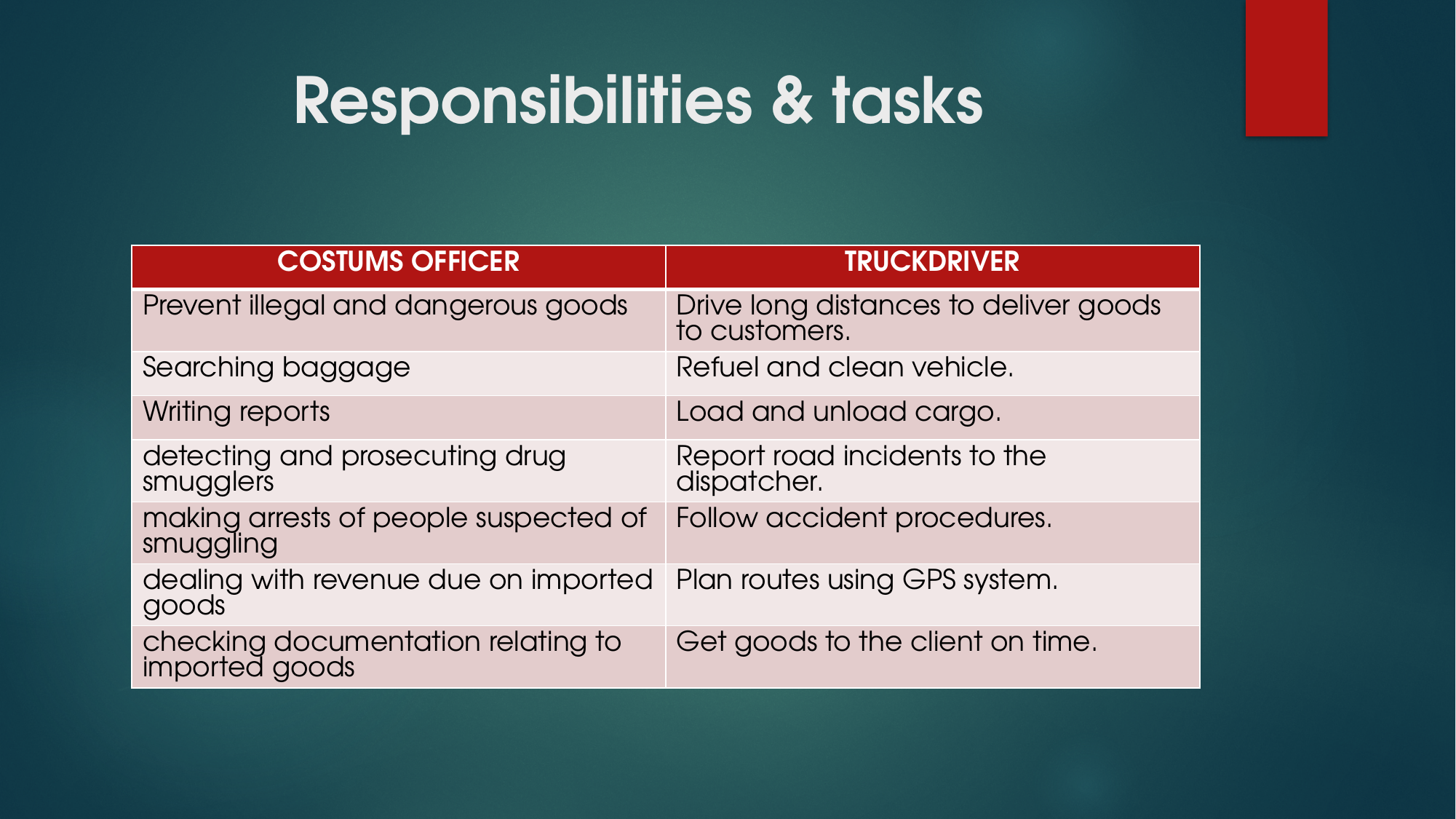

# Responsibilities & tasks
| COSTUMS OFFICER | TRUCKDRIVER |
| --- | --- |
| Prevent illegal and dangerous goods | Drive long distances to deliver goods to customers. |
| Searching baggage | Refuel and clean vehicle. |
| Writing reports | Load and unload cargo. |
| detecting and prosecuting drug smugglers | Report road incidents to the dispatcher. |
| making arrests of people suspected of smuggling | Follow accident procedures. |
| dealing with revenue due on imported goods | Plan routes using GPS system. |
| checking documentation relating to imported goods | Get goods to the client on time. |